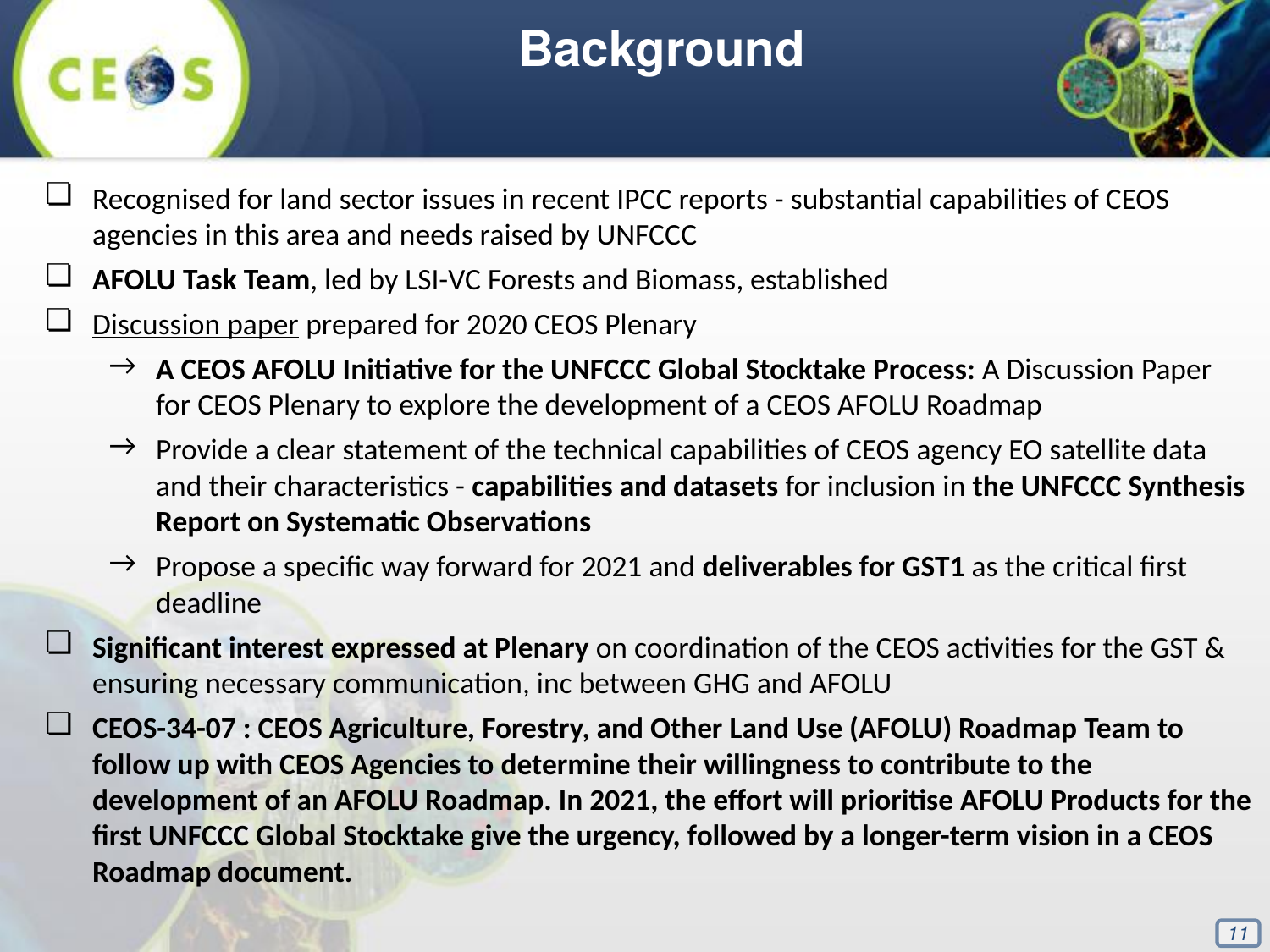

Background
Recognised for land sector issues in recent IPCC reports - substantial capabilities of CEOS agencies in this area and needs raised by UNFCCC
AFOLU Task Team, led by LSI-VC Forests and Biomass, established
Discussion paper prepared for 2020 CEOS Plenary
A CEOS AFOLU Initiative for the UNFCCC Global Stocktake Process: A Discussion Paper for CEOS Plenary to explore the development of a CEOS AFOLU Roadmap
Provide a clear statement of the technical capabilities of CEOS agency EO satellite data and their characteristics - capabilities and datasets for inclusion in the UNFCCC Synthesis Report on Systematic Observations
Propose a specific way forward for 2021 and deliverables for GST1 as the critical first deadline
Significant interest expressed at Plenary on coordination of the CEOS activities for the GST & ensuring necessary communication, inc between GHG and AFOLU
CEOS-34-07 : CEOS Agriculture, Forestry, and Other Land Use (AFOLU) Roadmap Team to follow up with CEOS Agencies to determine their willingness to contribute to the development of an AFOLU Roadmap. In 2021, the effort will prioritise AFOLU Products for the first UNFCCC Global Stocktake give the urgency, followed by a longer-term vision in a CEOS Roadmap document.

11